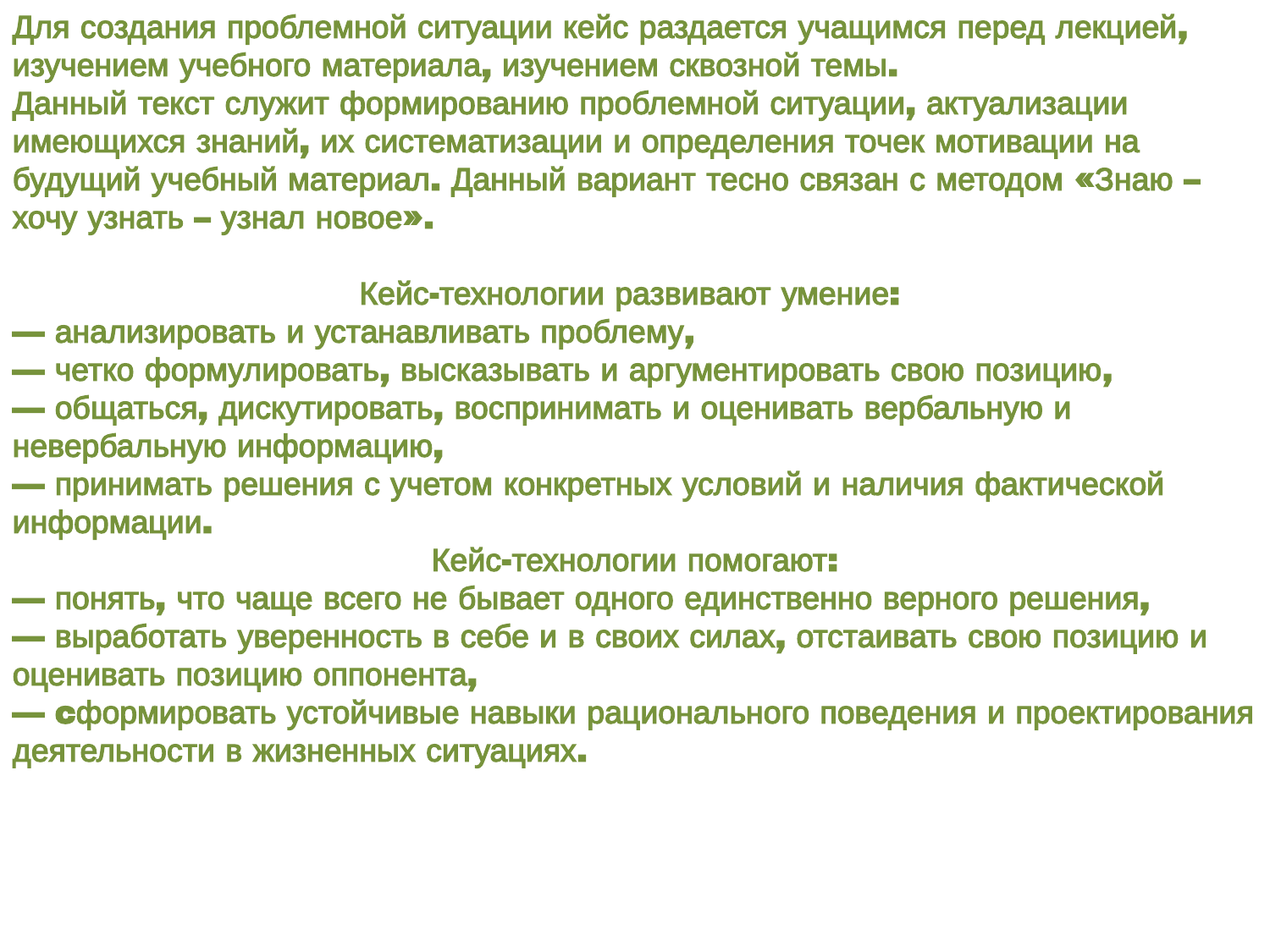

Для создания проблемной ситуации кейс раздается учащимся перед лекцией, изучением учебного материала, изучением сквозной темы.
Данный текст служит формированию проблемной ситуации, актуализации имеющихся знаний, их систематизации и определения точек мотивации на будущий учебный материал. Данный вариант тесно связан с методом «Знаю – хочу узнать – узнал новое».

Кейс-технологии развивают умение:
— анализировать и устанавливать проблему,
— четко формулировать, высказывать и аргументировать свою позицию,
— общаться, дискутировать, воспринимать и оценивать вербальную и невербальную информацию,
— принимать решения с учетом конкретных условий и наличия фактической информации.
Кейс-технологии помогают:
— понять, что чаще всего не бывает одного единственно верного решения,
— выработать уверенность в себе и в своих силах, отстаивать свою позицию и оценивать позицию оппонента,
— cформировать устойчивые навыки рационального поведения и проектирования деятельности в жизненных ситуациях.